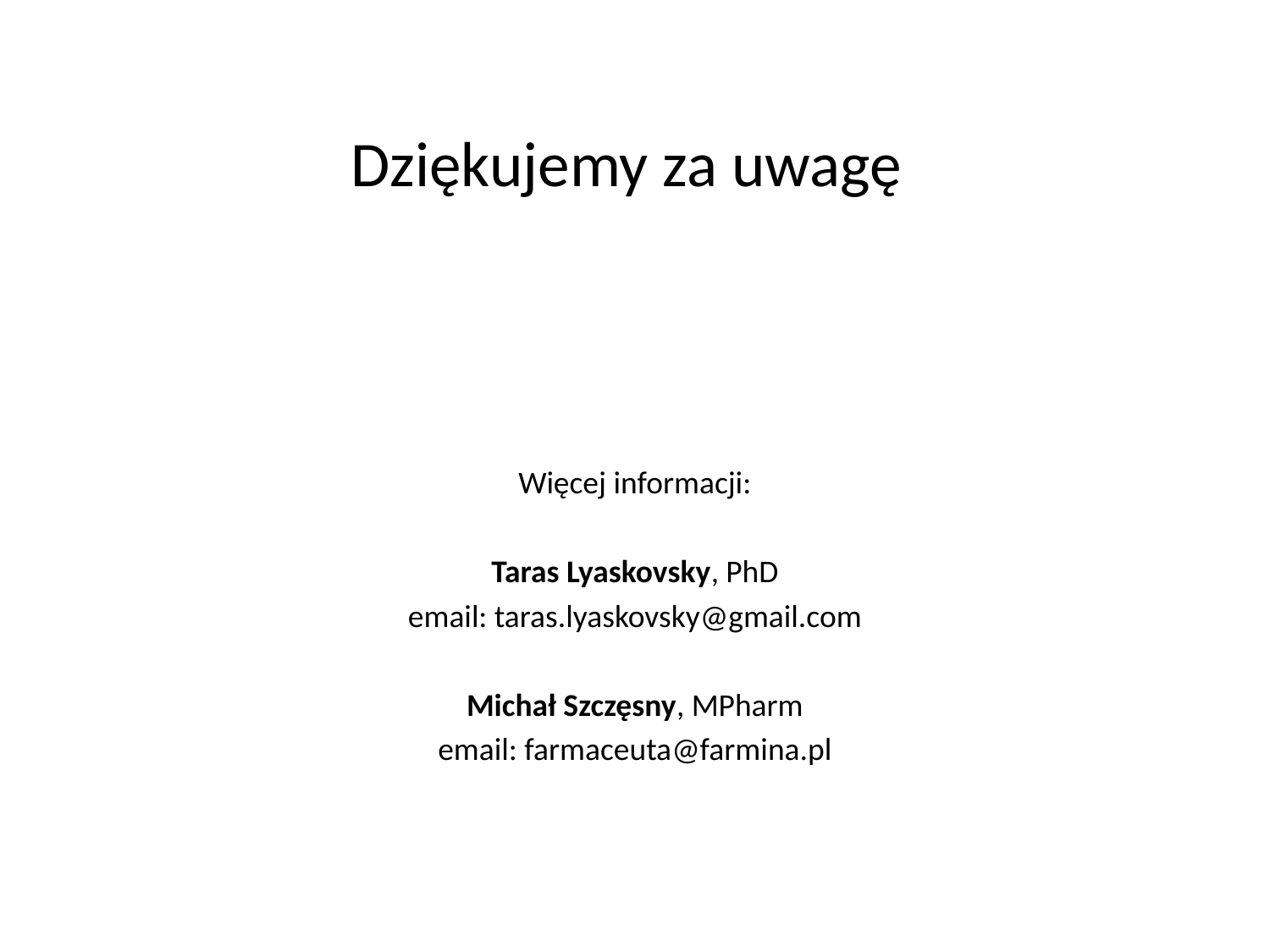

# Dziękujemy za uwagę

Więcej informacji:

Taras Lyaskovsky, PhD
email: taras.lyaskovsky@gmail.com

Michał Szczęsny, MPharm
email: farmaceuta@farmina.pl